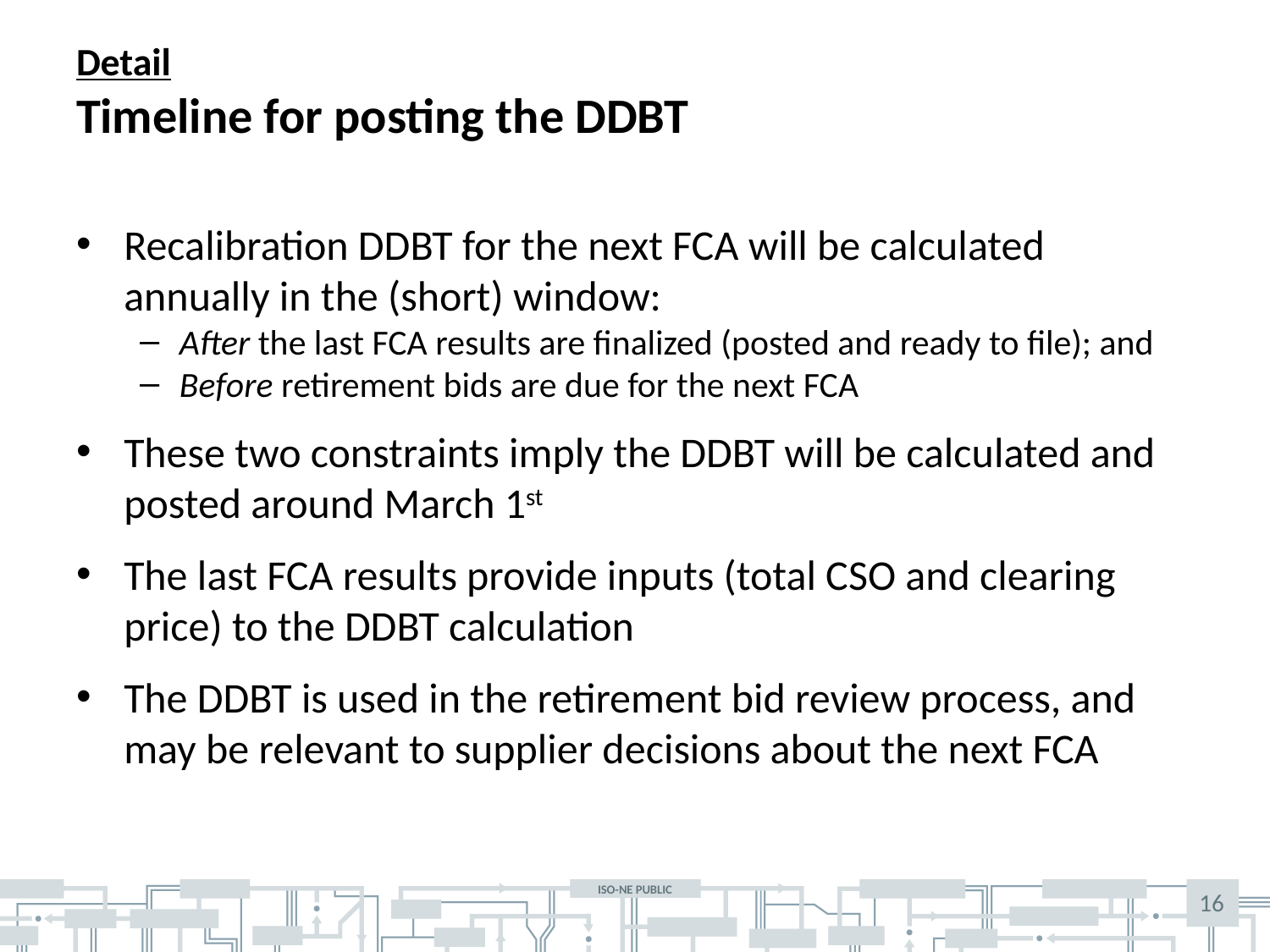

# Detail Timeline for posting the DDBT
Recalibration DDBT for the next FCA will be calculated annually in the (short) window:
After the last FCA results are finalized (posted and ready to file); and
Before retirement bids are due for the next FCA
These two constraints imply the DDBT will be calculated and posted around March 1st
The last FCA results provide inputs (total CSO and clearing price) to the DDBT calculation
The DDBT is used in the retirement bid review process, and may be relevant to supplier decisions about the next FCA
16